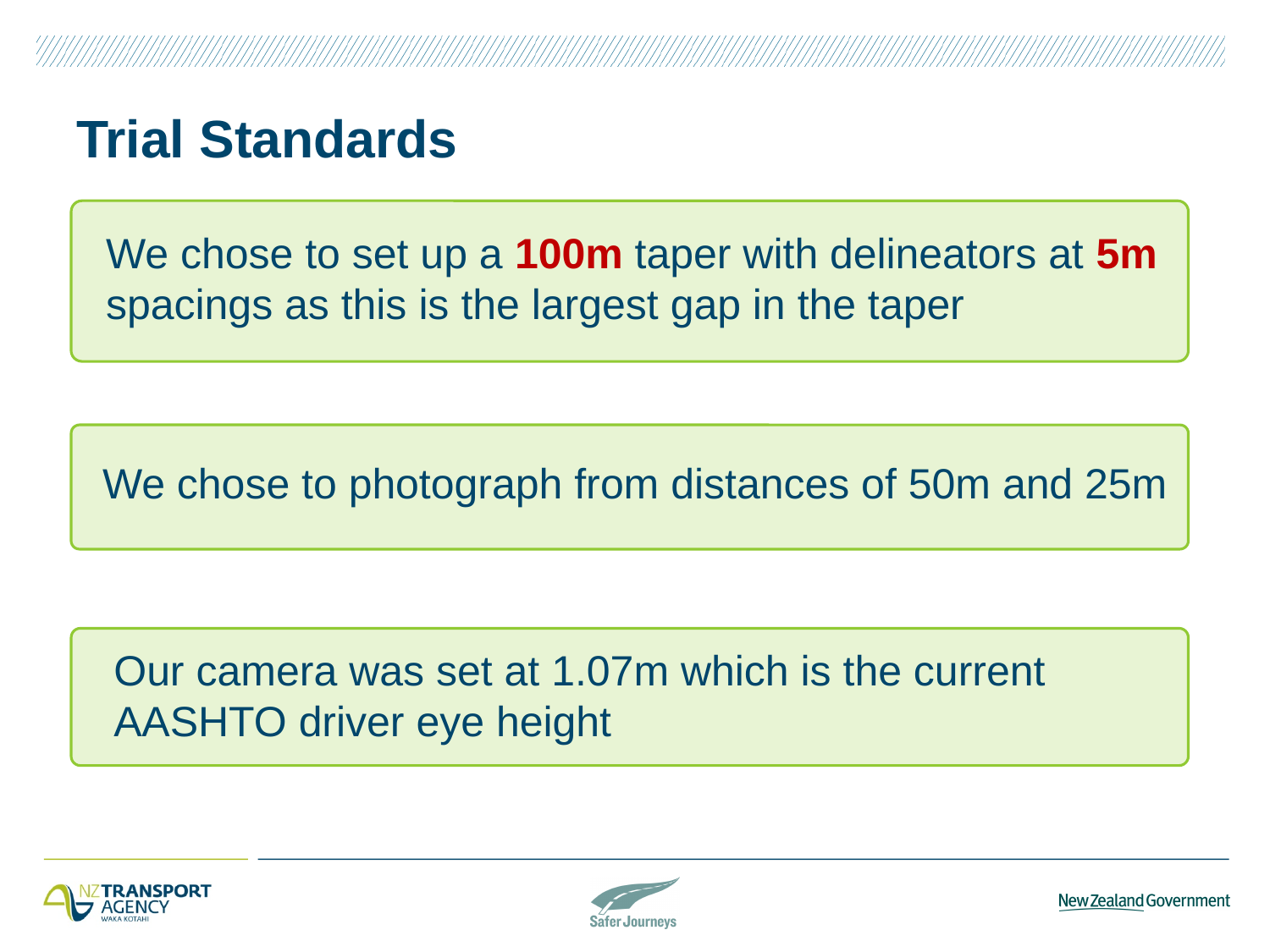

# Trial Standards

We chose to set up a 100m taper with delineators at 5m spacings as this is the largest gap in the taper

We chose to photograph from distances of 50m and 25m

Our camera was set at 1.07m which is the current AASHTO driver eye height